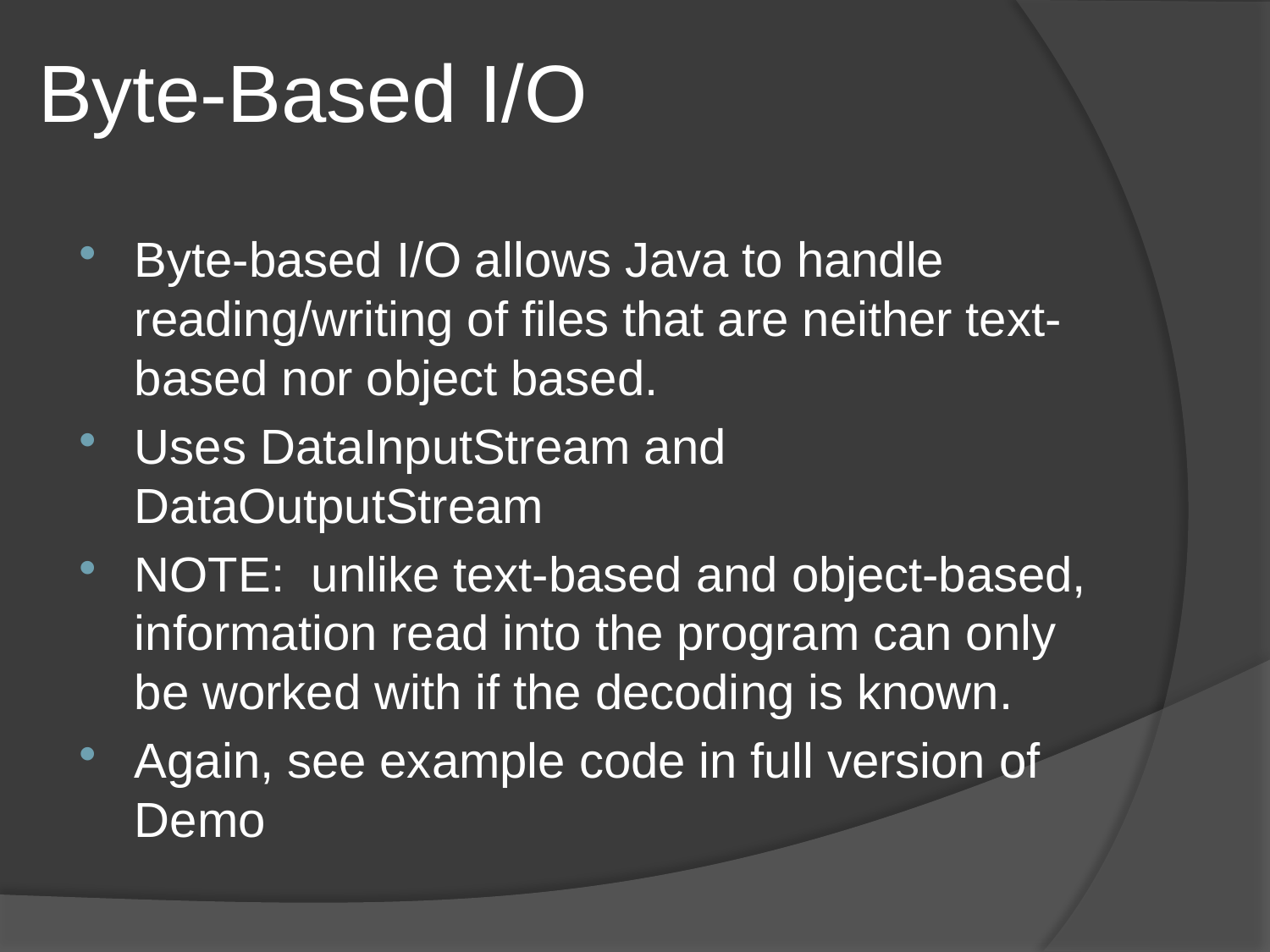

# Byte-Based I/O
Byte-based I/O allows Java to handle reading/writing of files that are neither text-based nor object based.
Uses DataInputStream and DataOutputStream
NOTE:  unlike text-based and object-based, information read into the program can only be worked with if the decoding is known.
Again, see example code in full version of Demo